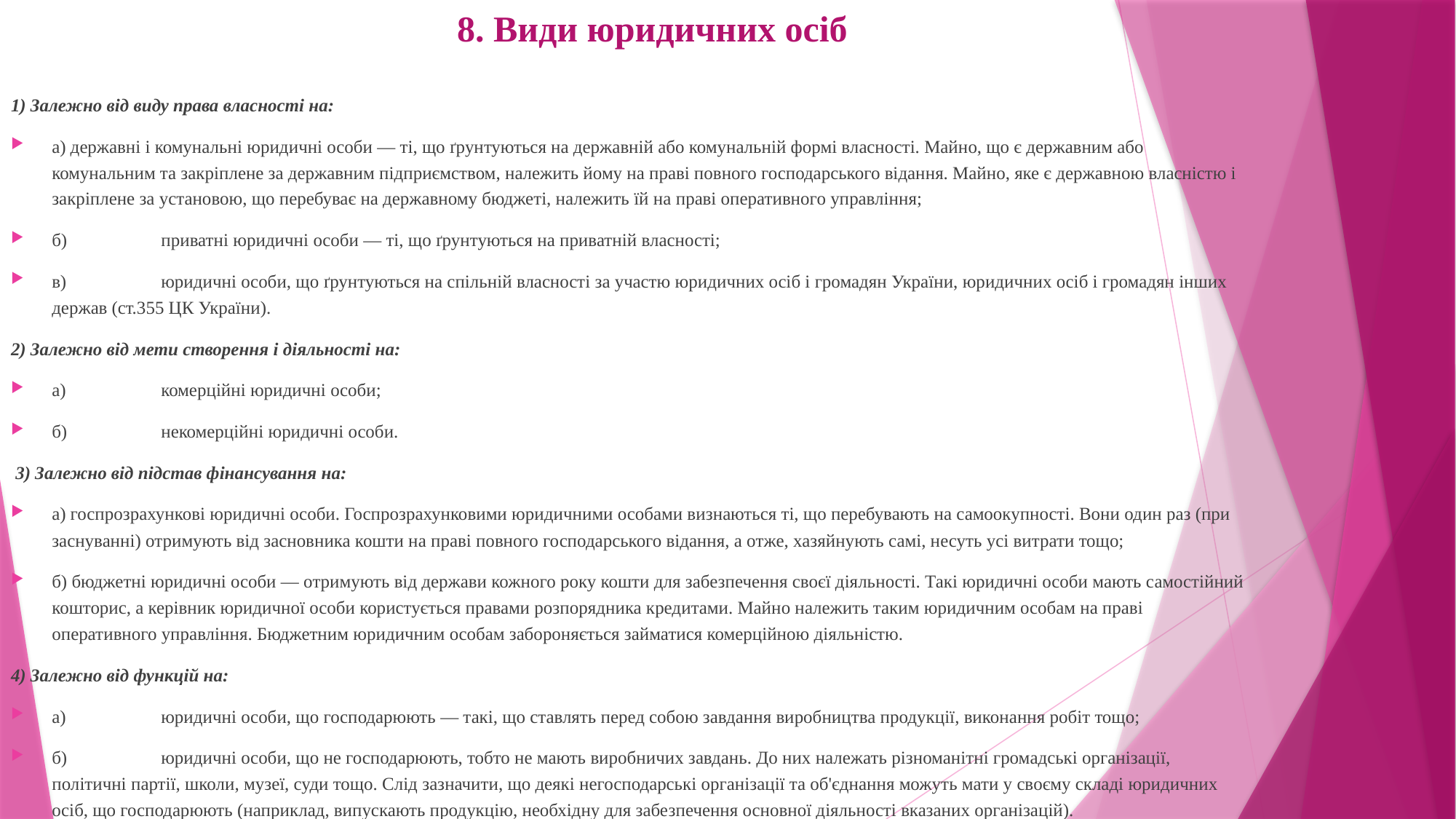

# 8. Види юридичних осіб
1) Залежно від виду права власності на:
а) державні і комунальні юридичні особи — ті, що ґрунтуються на державній або комунальній формі власності. Майно, що є державним або комунальним та закріплене за державним підприємством, належить йому на праві повного господарського відання. Майно, яке є державною власністю і закріплене за установою, що перебуває на державному бюджеті, належить їй на праві оперативного управління;
б)	приватні юридичні особи — ті, що ґрунтуються на приватній власності;
в)	юридичні особи, що ґрунтуються на спільній власності за участю юридичних осіб і громадян України, юридичних осіб і громадян інших держав (ст.355 ЦК України).
2) Залежно від мети створення і діяльності на:
а)	комерційні юридичні особи;
б)	некомерційні юридичні особи.
 3) Залежно від підстав фінансування на:
а) госпрозрахункові юридичні особи. Госпрозрахунковими юридичними особами визнаються ті, що перебувають на самоокупності. Вони один раз (при заснуванні) отримують від засновника кошти на праві повного господарського відання, а отже, хазяйнують самі, несуть усі витрати тощо;
б) бюджетні юридичні особи — отримують від держави кожного року кошти для забезпечення своєї діяльності. Такі юридичні особи мають самостійний кошторис, а керівник юридичної особи користується правами розпорядника кредитами. Майно належить таким юридичним особам на праві оперативного управління. Бюджетним юридичним особам забороняється займатися комерційною діяльністю.
4) Залежно від функцій на:
а)	юридичні особи, що господарюють — такі, що ставлять перед собою завдання виробництва продукції, виконання робіт тощо;
б)	юридичні особи, що не господарюють, тобто не мають виробничих завдань. До них належать різноманітні громадські організації, політичні партії, школи, музеї, суди тощо. Слід зазначити, що деякі негосподарські організації та об'єднання можуть мати у своєму складі юридичних осіб, що господарюють (наприклад, випускають продукцію, необхідну для забезпечення основної діяльності вказаних організацій).